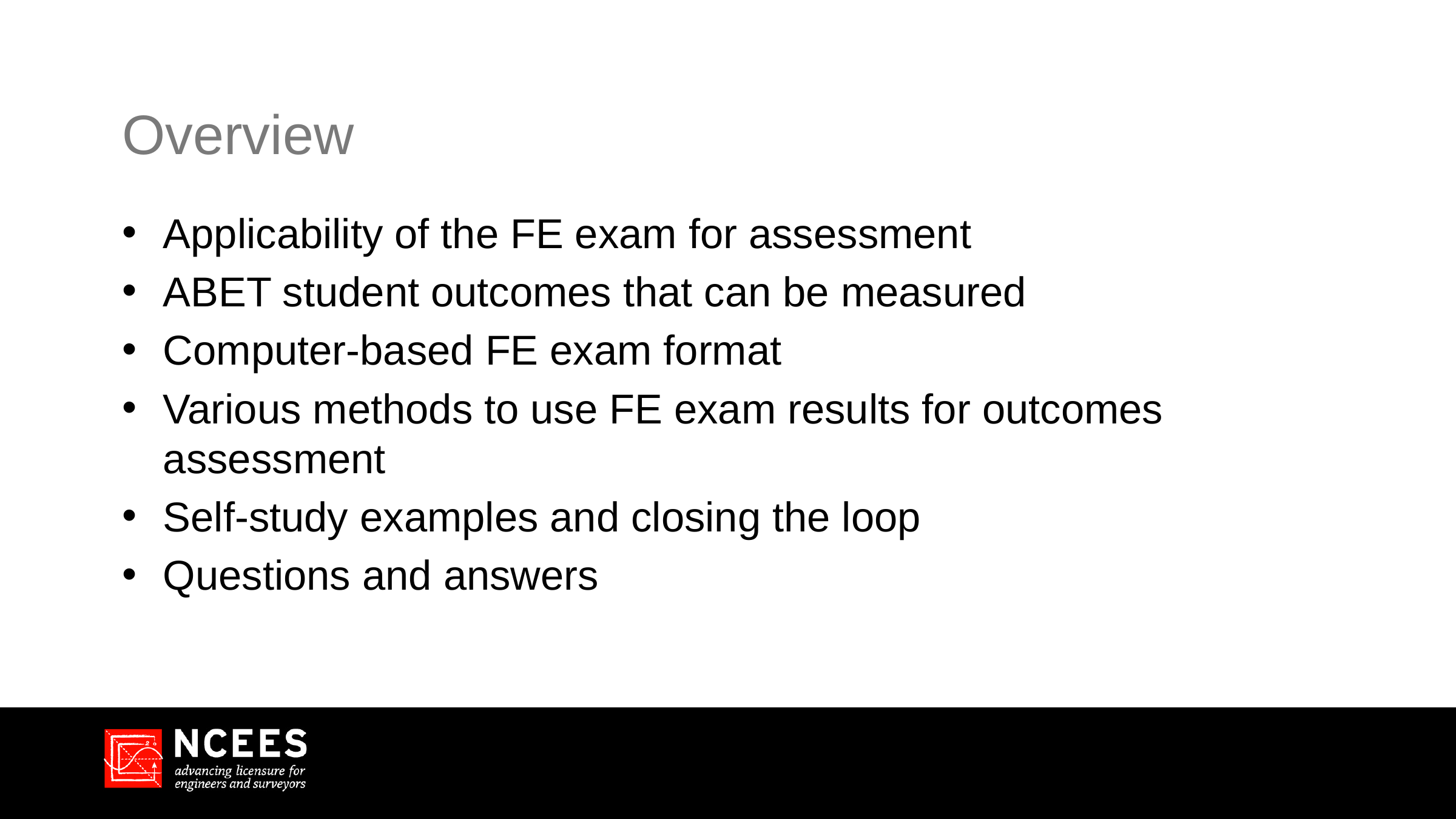

# Overview
Applicability of the FE exam for assessment
ABET student outcomes that can be measured
Computer-based FE exam format
Various methods to use FE exam results for outcomes assessment
Self-study examples and closing the loop
Questions and answers